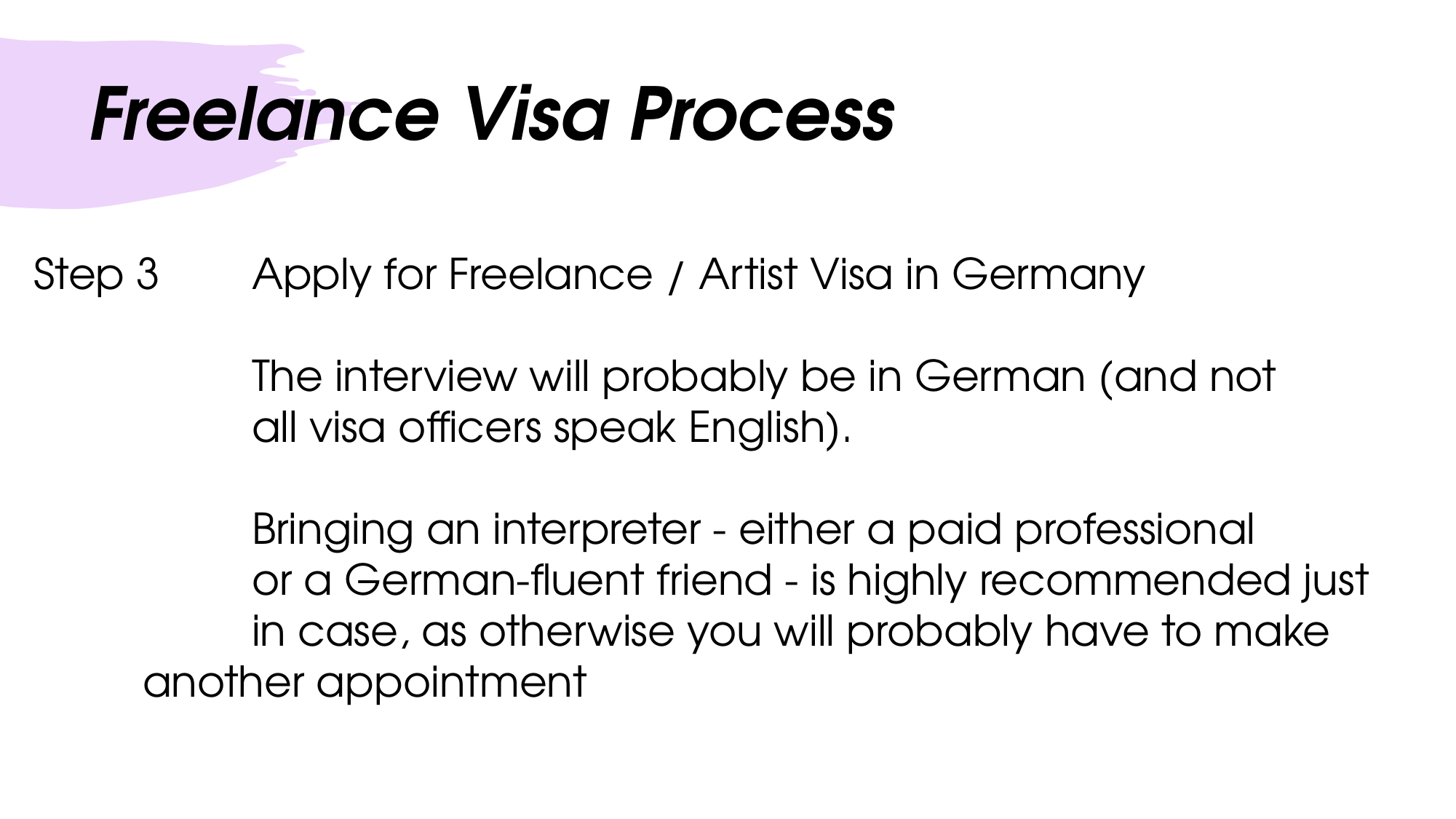

# Freelance Visa Process

Step 3	Apply for Freelance / Artist Visa in Germany

		The interview will probably be in German (and not 			all visa officers speak English).

		Bringing an interpreter - either a paid professional 			or a German-fluent friend - is highly recommended just 		in case, as otherwise you will probably have to make 		another appointment